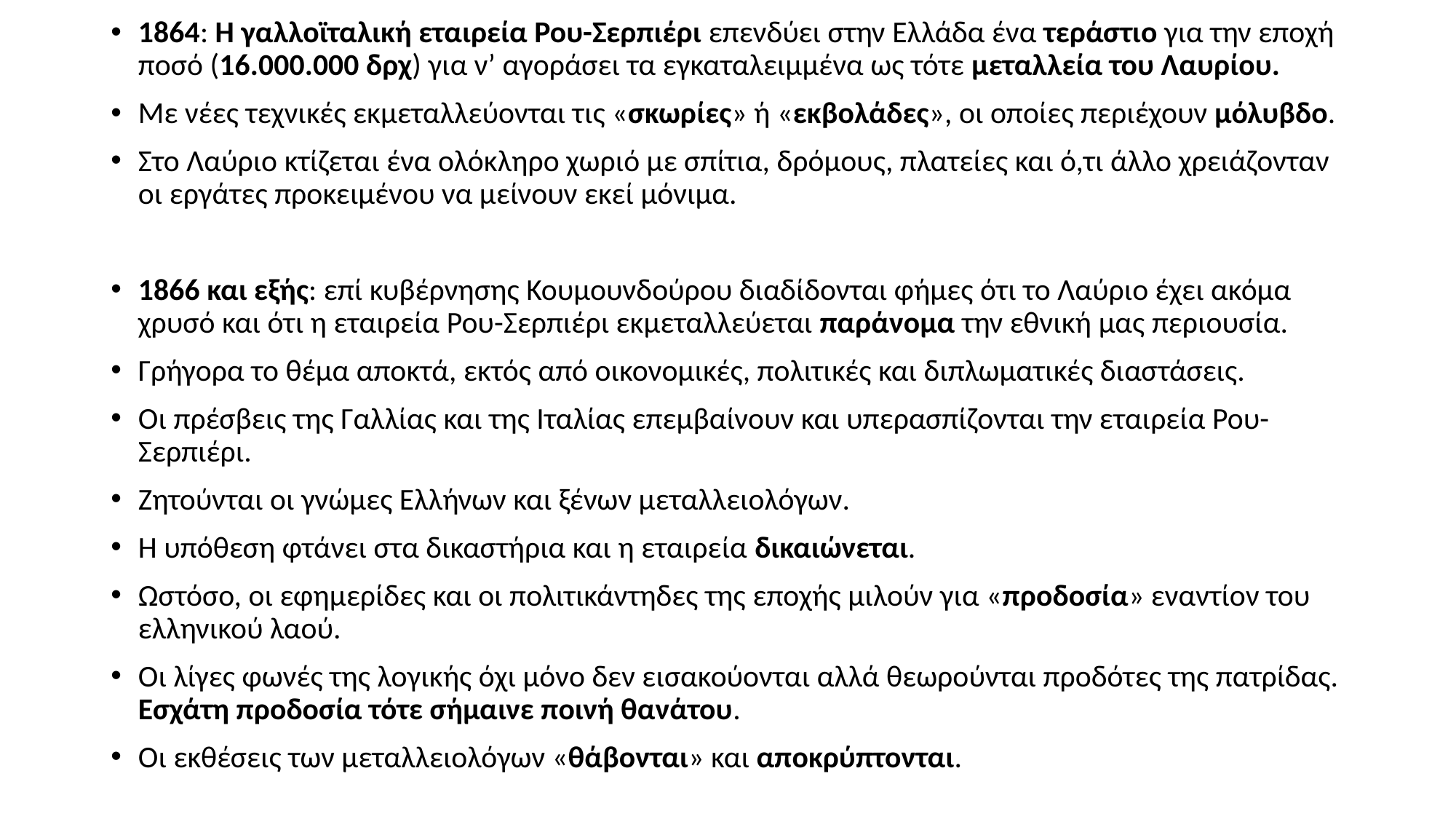

1864: Η γαλλοϊταλική εταιρεία Ρου-Σερπιέρι επενδύει στην Ελλάδα ένα τεράστιο για την εποχή ποσό (16.000.000 δρχ) για ν’ αγοράσει τα εγκαταλειμμένα ως τότε μεταλλεία του Λαυρίου.
Με νέες τεχνικές εκμεταλλεύονται τις «σκωρίες» ή «εκβολάδες», οι οποίες περιέχουν μόλυβδο.
Στο Λαύριο κτίζεται ένα ολόκληρο χωριό με σπίτια, δρόμους, πλατείες και ό,τι άλλο χρειάζονταν οι εργάτες προκειμένου να μείνουν εκεί μόνιμα.

1866 και εξής: επί κυβέρνησης Κουμουνδούρου διαδίδονται φήμες ότι το Λαύριο έχει ακόμα χρυσό και ότι η εταιρεία Ρου-Σερπιέρι εκμεταλλεύεται παράνομα την εθνική μας περιουσία.
Γρήγορα το θέμα αποκτά, εκτός από οικονομικές, πολιτικές και διπλωματικές διαστάσεις.
Οι πρέσβεις της Γαλλίας και της Ιταλίας επεμβαίνουν και υπερασπίζονται την εταιρεία Ρου-Σερπιέρι.
Ζητούνται οι γνώμες Ελλήνων και ξένων μεταλλειολόγων.
Η υπόθεση φτάνει στα δικαστήρια και η εταιρεία δικαιώνεται.
Ωστόσο, οι εφημερίδες και οι πολιτικάντηδες της εποχής μιλούν για «προδοσία» εναντίον του ελληνικού λαού.
Οι λίγες φωνές της λογικής όχι μόνο δεν εισακούονται αλλά θεωρούνται προδότες της πατρίδας. Εσχάτη προδοσία τότε σήμαινε ποινή θανάτου.
Οι εκθέσεις των μεταλλειολόγων «θάβονται» και αποκρύπτονται.